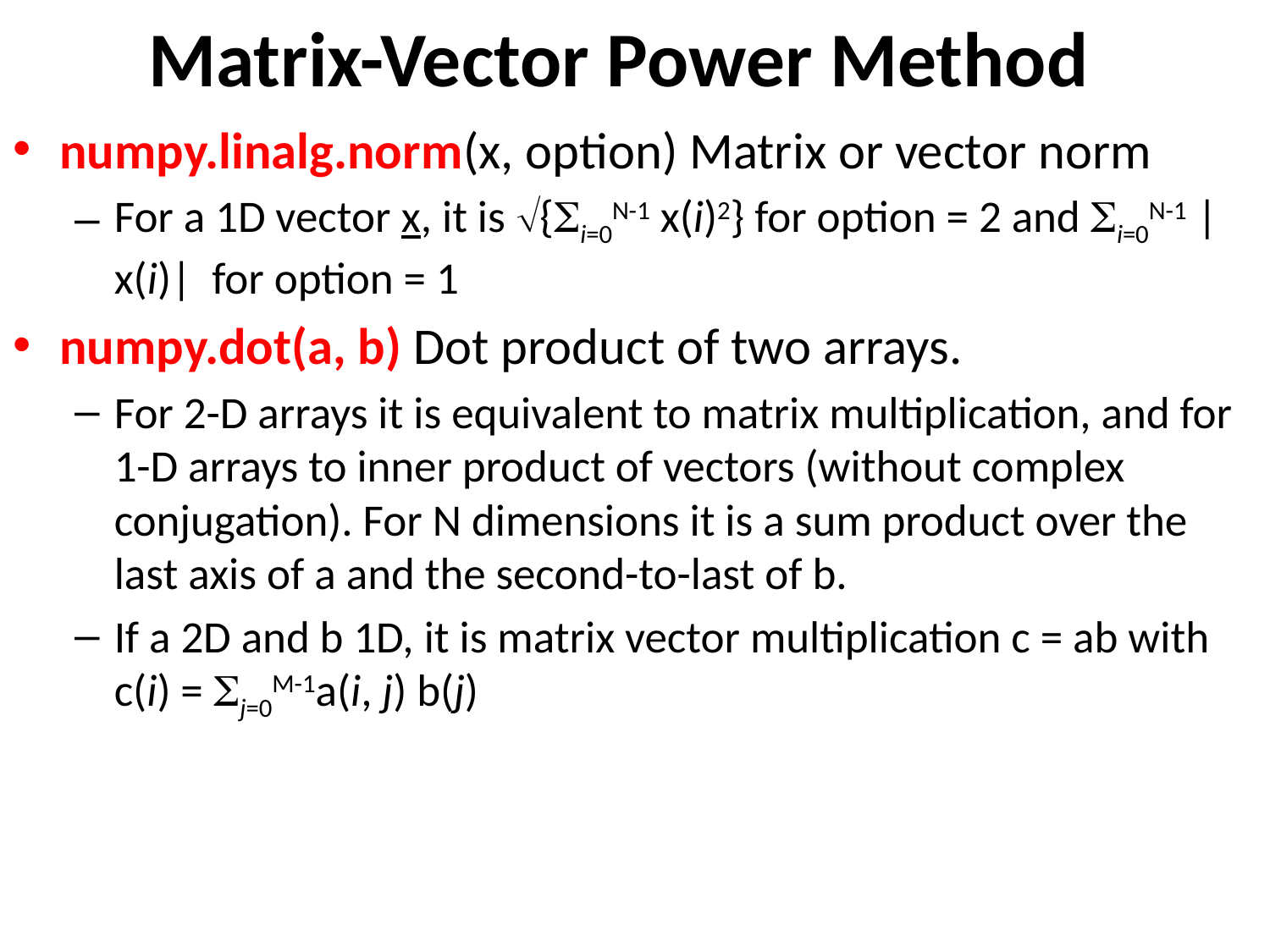

# Matrix-Vector Power Method
numpy.linalg.norm(x, option) Matrix or vector norm
For a 1D vector x, it is √{Σi=0N-1 x(i)2} for option = 2 and Σi=0N-1 |x(i)|  for option = 1
numpy.dot(a, b) Dot product of two arrays.
For 2-D arrays it is equivalent to matrix multiplication, and for 1-D arrays to inner product of vectors (without complex conjugation). For N dimensions it is a sum product over the last axis of a and the second-to-last of b.
If a 2D and b 1D, it is matrix vector multiplication c = ab with c(i) = Σj=0M-1a(i, j) b(j)